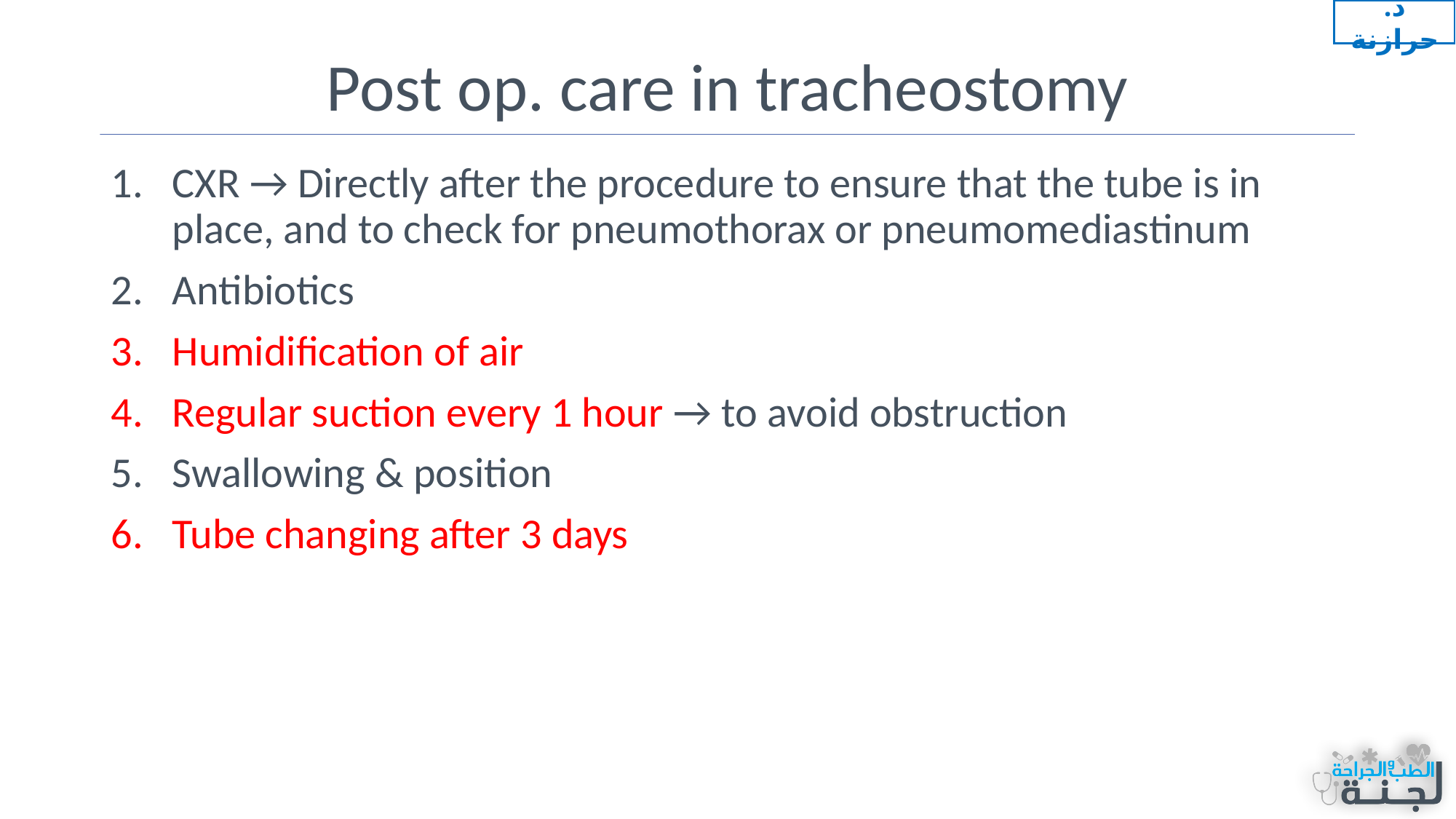

د. حرازنة
# Post op. care in tracheostomy
CXR → Directly after the procedure to ensure that the tube is in place, and to check for pneumothorax or pneumomediastinum
Antibiotics
Humidification of air
Regular suction every 1 hour → to avoid obstruction
Swallowing & position
Tube changing after 3 days